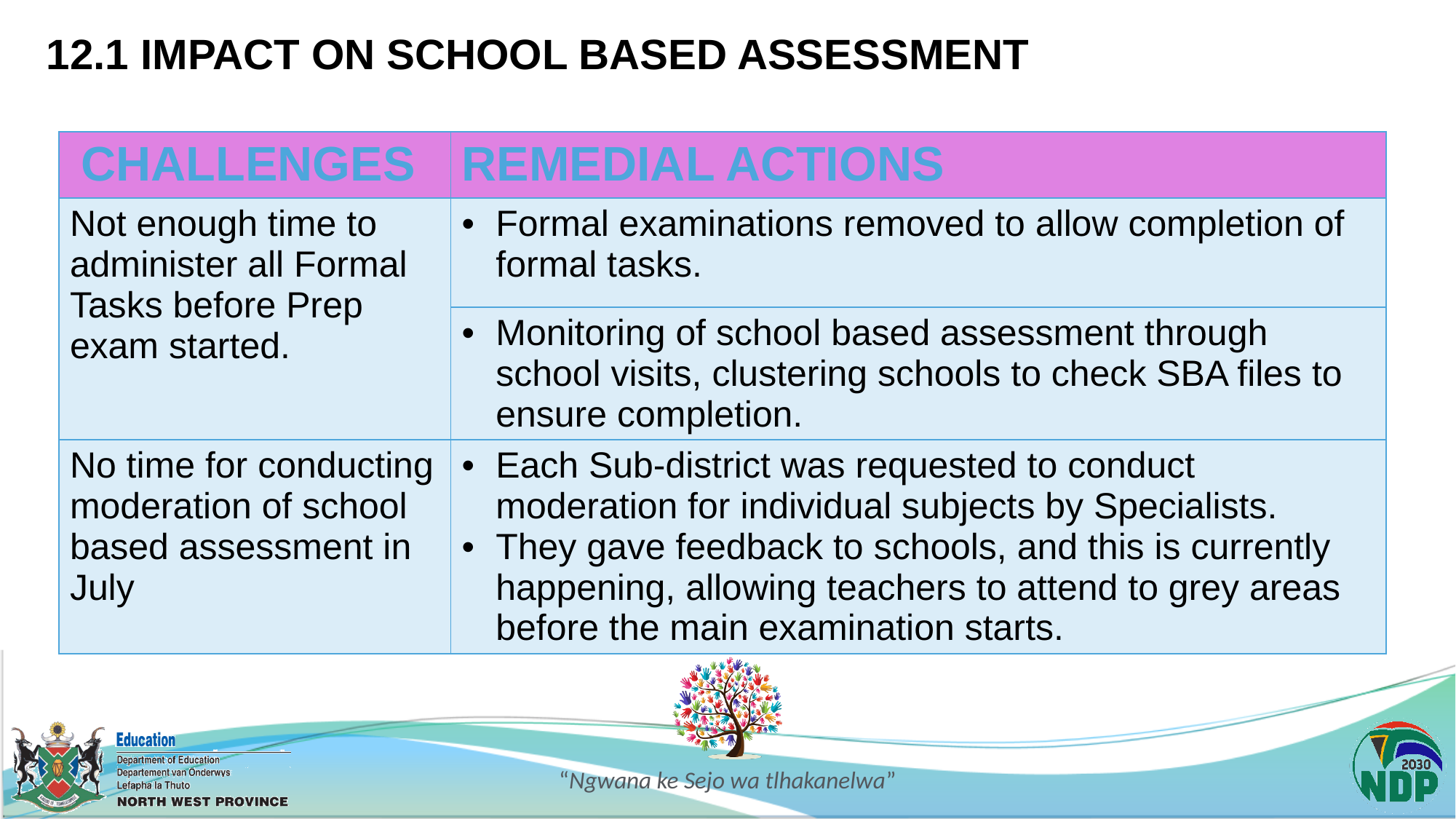

# 12.1 IMPACT ON SCHOOL BASED ASSESSMENT
| CHALLENGES | REMEDIAL ACTIONS |
| --- | --- |
| Not enough time to administer all Formal Tasks before Prep exam started. | Formal examinations removed to allow completion of formal tasks. |
|  | Monitoring of school based assessment through school visits, clustering schools to check SBA files to ensure completion. |
| No time for conducting moderation of school based assessment in July | Each Sub-district was requested to conduct moderation for individual subjects by Specialists. They gave feedback to schools, and this is currently happening, allowing teachers to attend to grey areas before the main examination starts. |